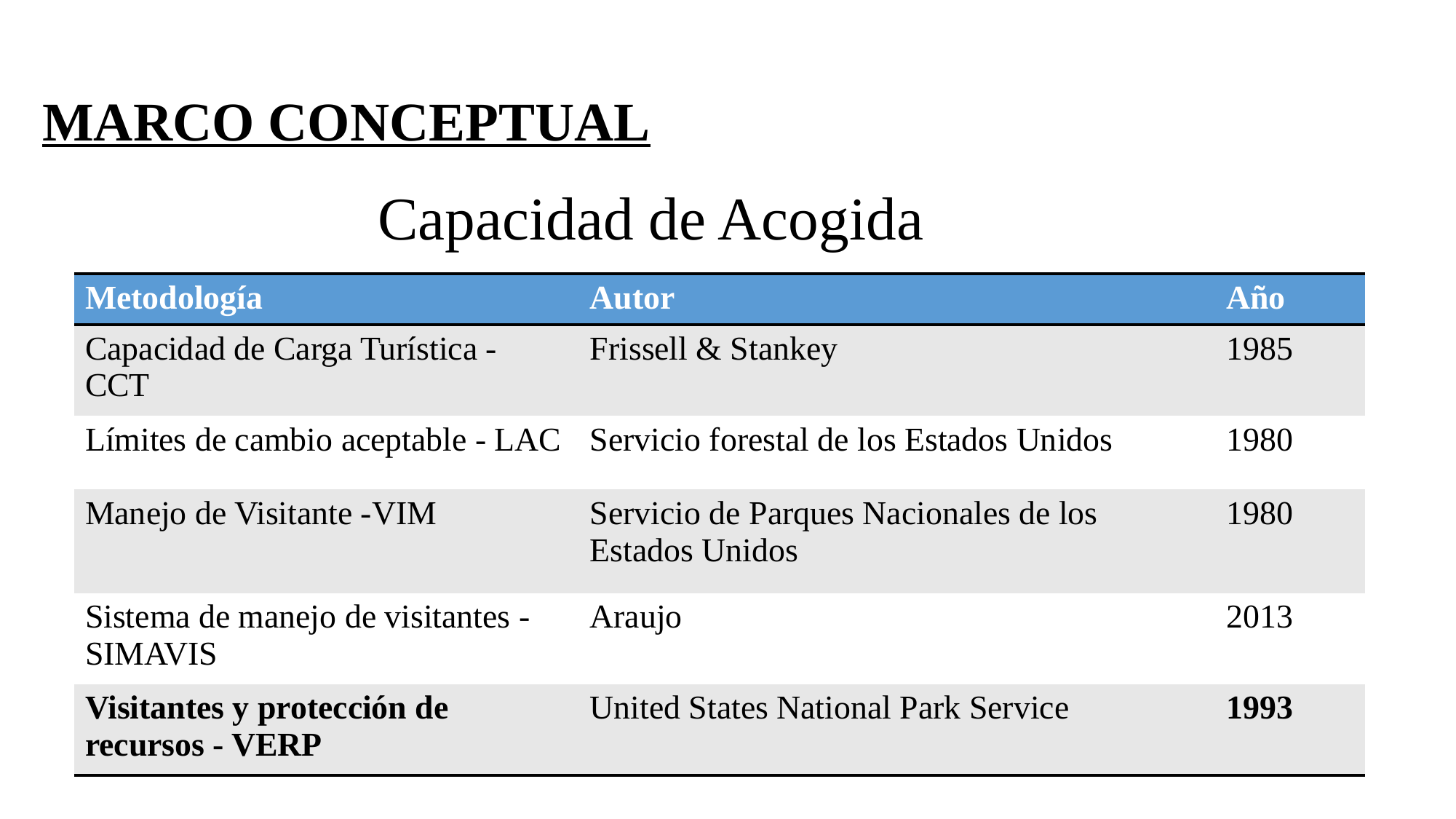

# MARCO CONCEPTUAL
Capacidad de Acogida
| Metodología | Autor | Año |
| --- | --- | --- |
| Capacidad de Carga Turística - CCT | Frissell & Stankey | 1985 |
| Límites de cambio aceptable - LAC | Servicio forestal de los Estados Unidos | 1980 |
| Manejo de Visitante -VIM | Servicio de Parques Nacionales de los Estados Unidos | 1980 |
| Sistema de manejo de visitantes - SIMAVIS | Araujo | 2013 |
| Visitantes y protección de recursos - VERP | United States National Park Service | 1993 |